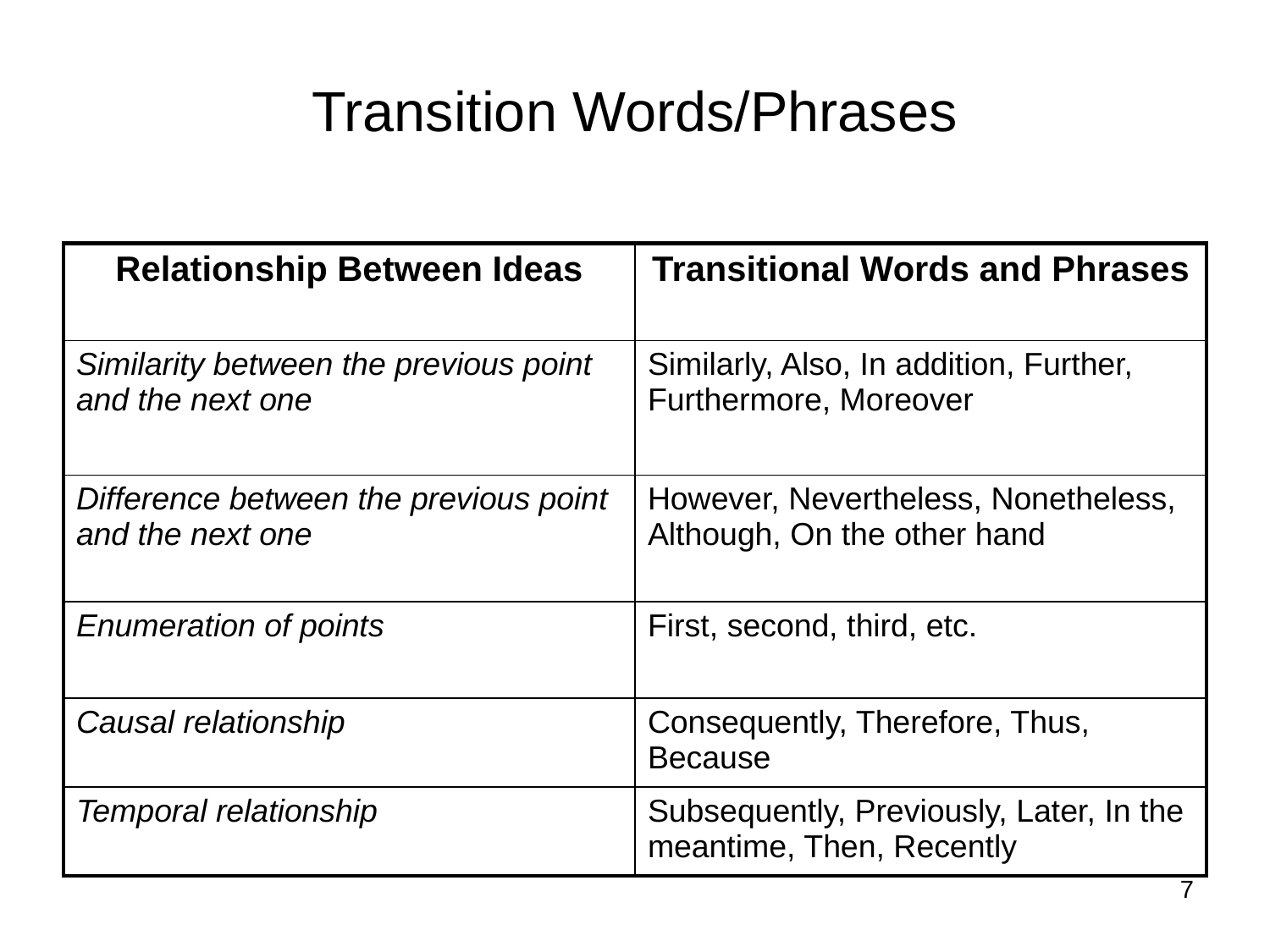

# Transition Words/Phrases
| Relationship Between Ideas | Transitional Words and Phrases |
| --- | --- |
| Similarity between the previous point and the next one | Similarly, Also, In addition, Further, Furthermore, Moreover |
| Difference between the previous point and the next one | However, Nevertheless, Nonetheless, Although, On the other hand |
| Enumeration of points | First, second, third, etc. |
| Causal relationship | Consequently, Therefore, Thus, Because |
| Temporal relationship | Subsequently, Previously, Later, In the meantime, Then, Recently |
7